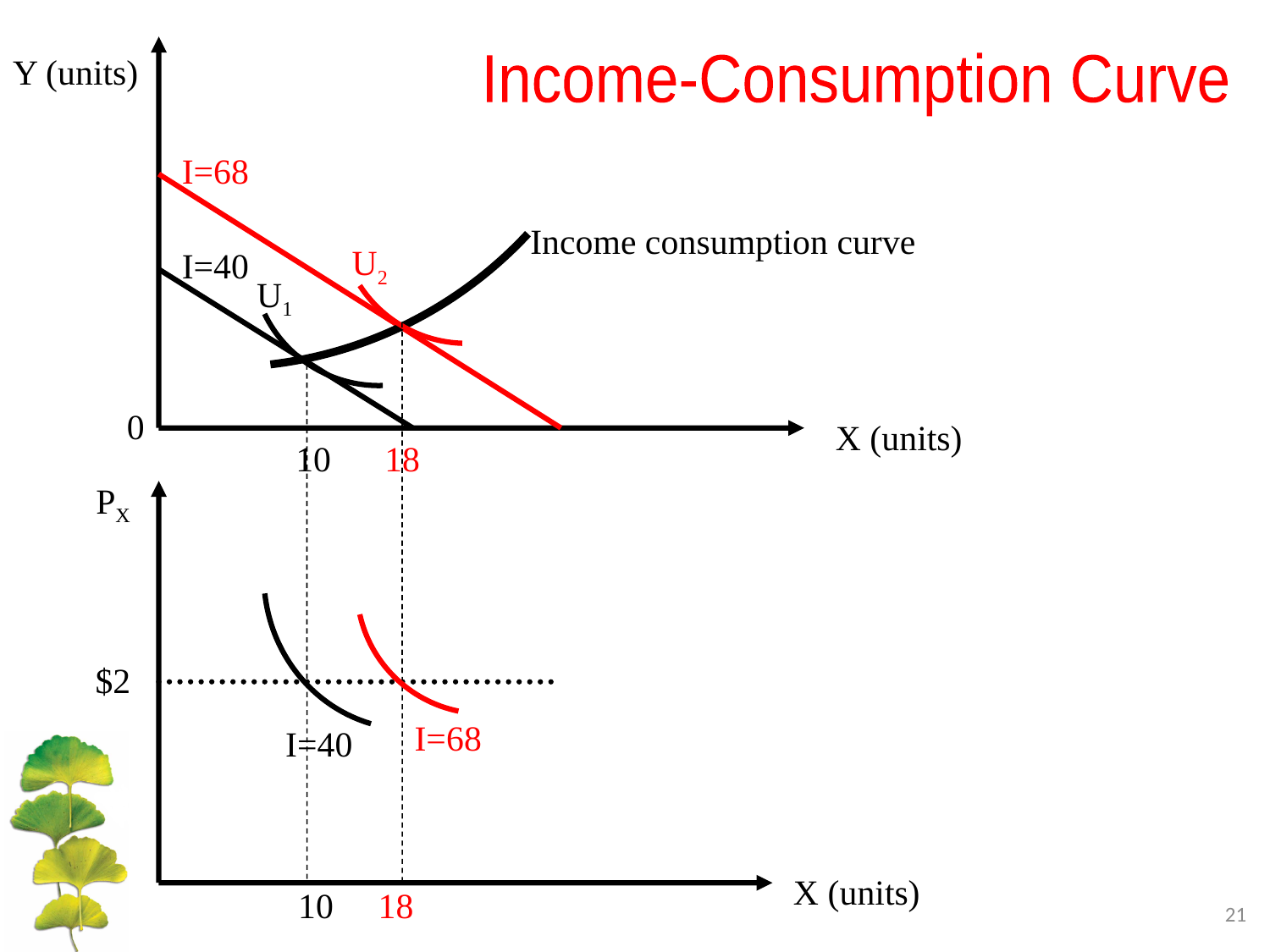

Y (units)
Income-Consumption Curve
I=68

Income consumption curve

U2
I=40

U1

0
X (units)

10      18
PX

      $2

I=68
I=40
X (units)
10     18

21